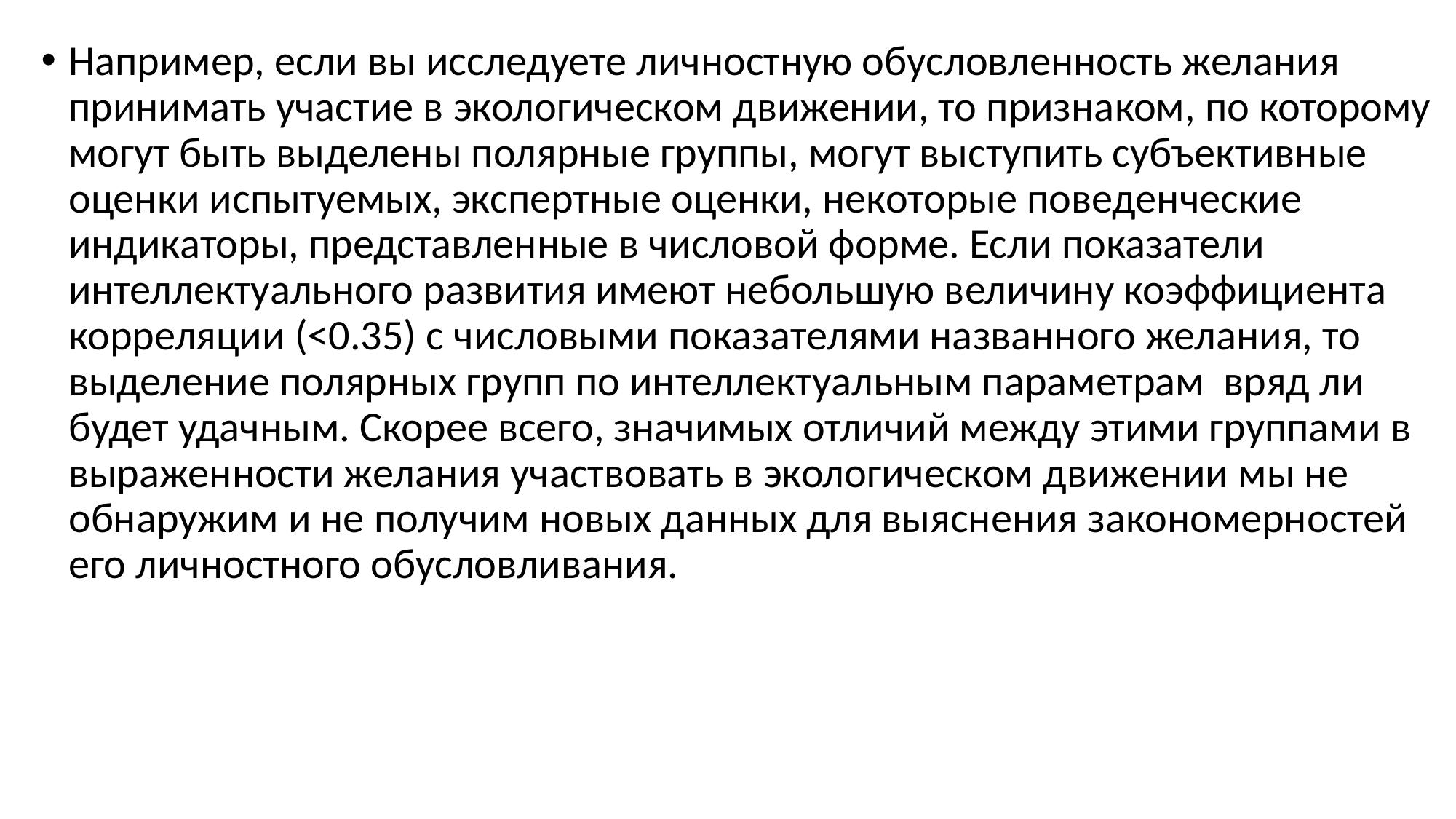

Например, если вы исследуете личностную обусловленность желания принимать участие в экологическом движении, то признаком, по которому могут быть выделены полярные группы, могут выступить субъективные оценки испытуемых, экспертные оценки, некоторые поведенческие индикаторы, представленные в числовой форме. Если показатели интеллектуального развития имеют небольшую величину коэффициента корреляции (<0.35) с числовыми показателями названного желания, то выделение полярных групп по интеллектуальным параметрам  вряд ли будет удачным. Скорее всего, значимых отличий между этими группами в выраженности желания участвовать в экологическом движении мы не обнаружим и не получим новых данных для выяснения закономерностей его личностного обусловливания.